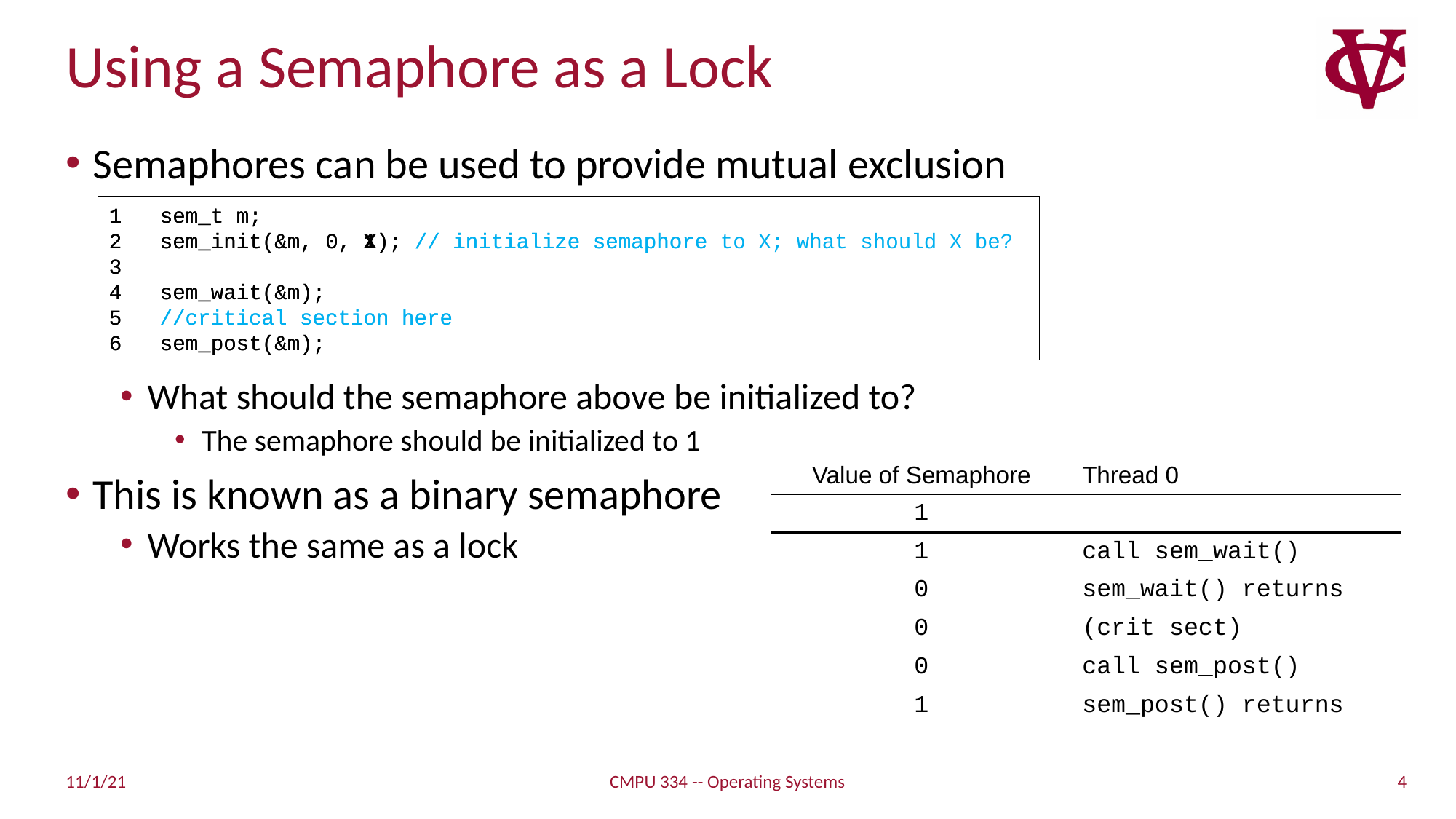

# Using a Semaphore as a Lock
Semaphores can be used to provide mutual exclusion

What should the semaphore above be initialized to?
The semaphore should be initialized to 1
This is known as a binary semaphore
Works the same as a lock
1   sem_t m;
2   sem_init(&m, 0, X); // initialize semaphore to X; what should X be?
3
4   sem_wait(&m);
5   //critical section here
6   sem_post(&m);
1   sem_t m;
2   sem_init(&m, 0, 1); // initialize semaphore
3
4   sem_wait(&m);
5   //critical section here
6   sem_post(&m);
| Value of Semaphore | Thread 0 |
| --- | --- |
| 1 |  |
| 1 | call sem\_wait() |
| 0 | sem\_wait() returns |
| 0 | (crit sect) |
| 0 | call sem\_post() |
| 1 | sem\_post() returns |
4
11/1/21
CMPU 334 -- Operating Systems